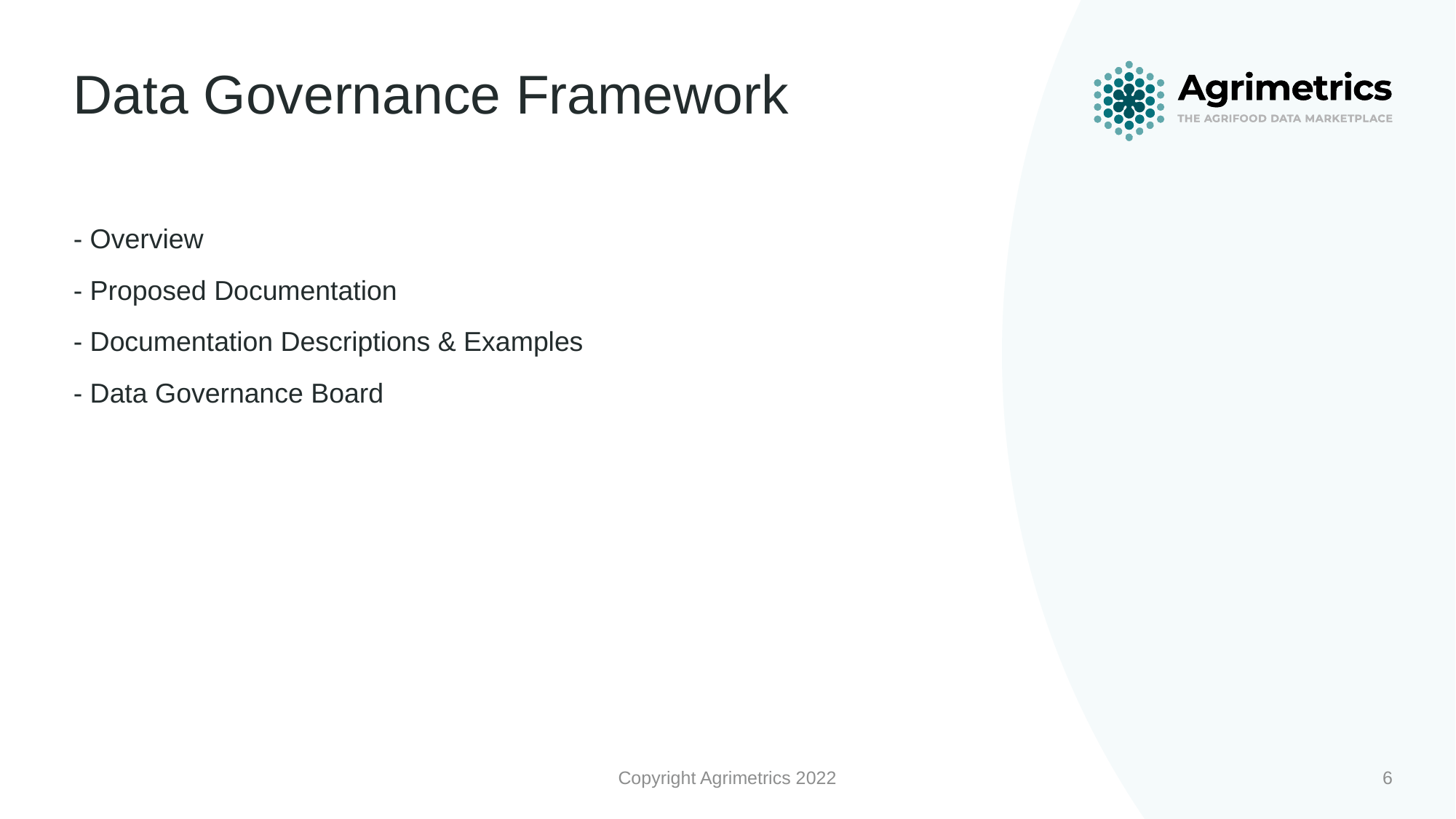

# Data Governance Framework
- Overview
- Proposed Documentation
- Documentation Descriptions & Examples
- Data Governance Board

Copyright Agrimetrics 2022
6